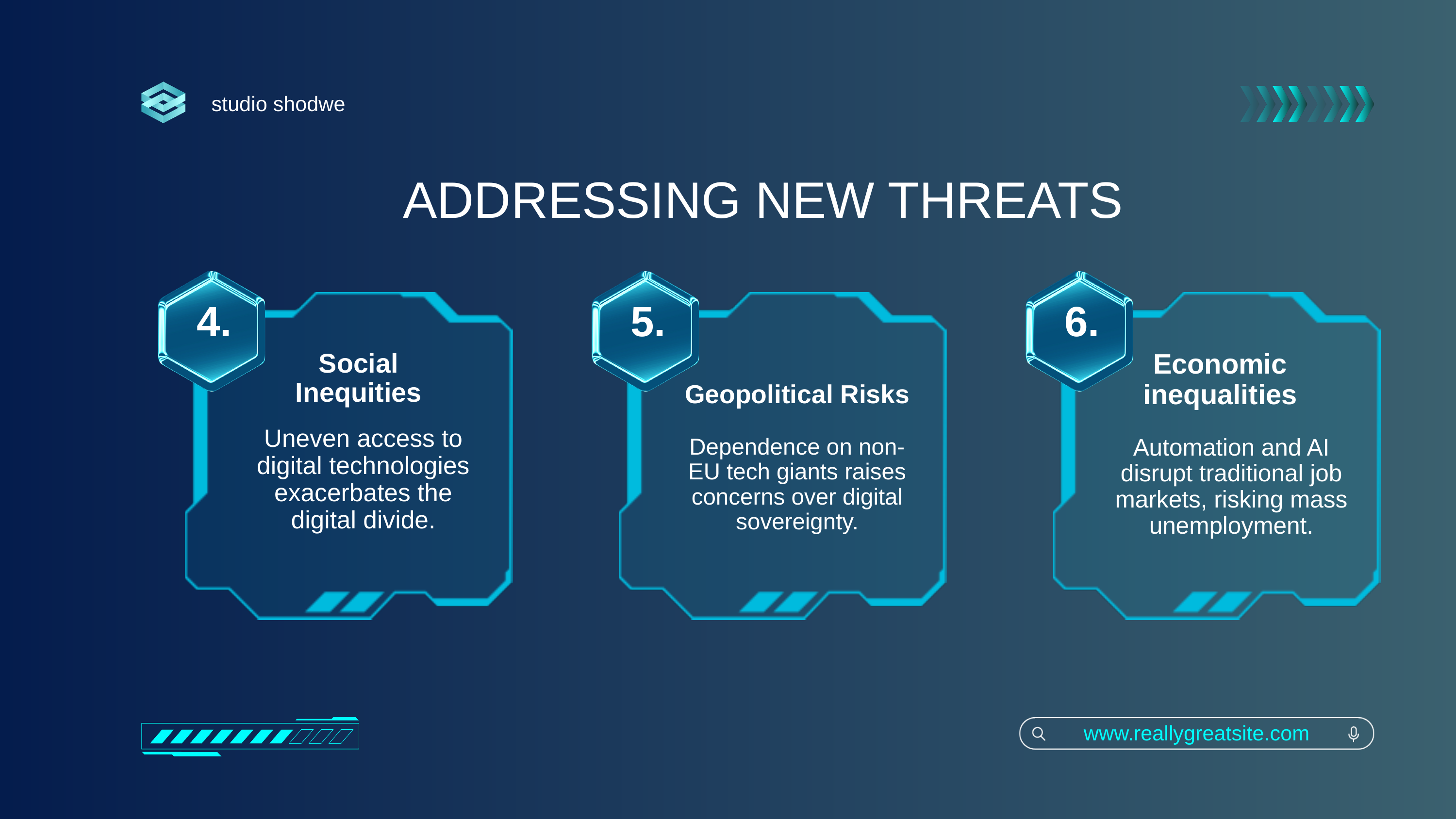

studio shodwe
ADDRESSING NEW THREATS

4.
5.
6.
Social Inequities
Economic inequalities
Geopolitical Risks
Uneven access to digital technologies exacerbates the digital divide.
Dependence on non-EU tech giants raises concerns over digital sovereignty.
Automation and AI disrupt traditional job markets, risking mass unemployment.

www.reallygreatsite.com